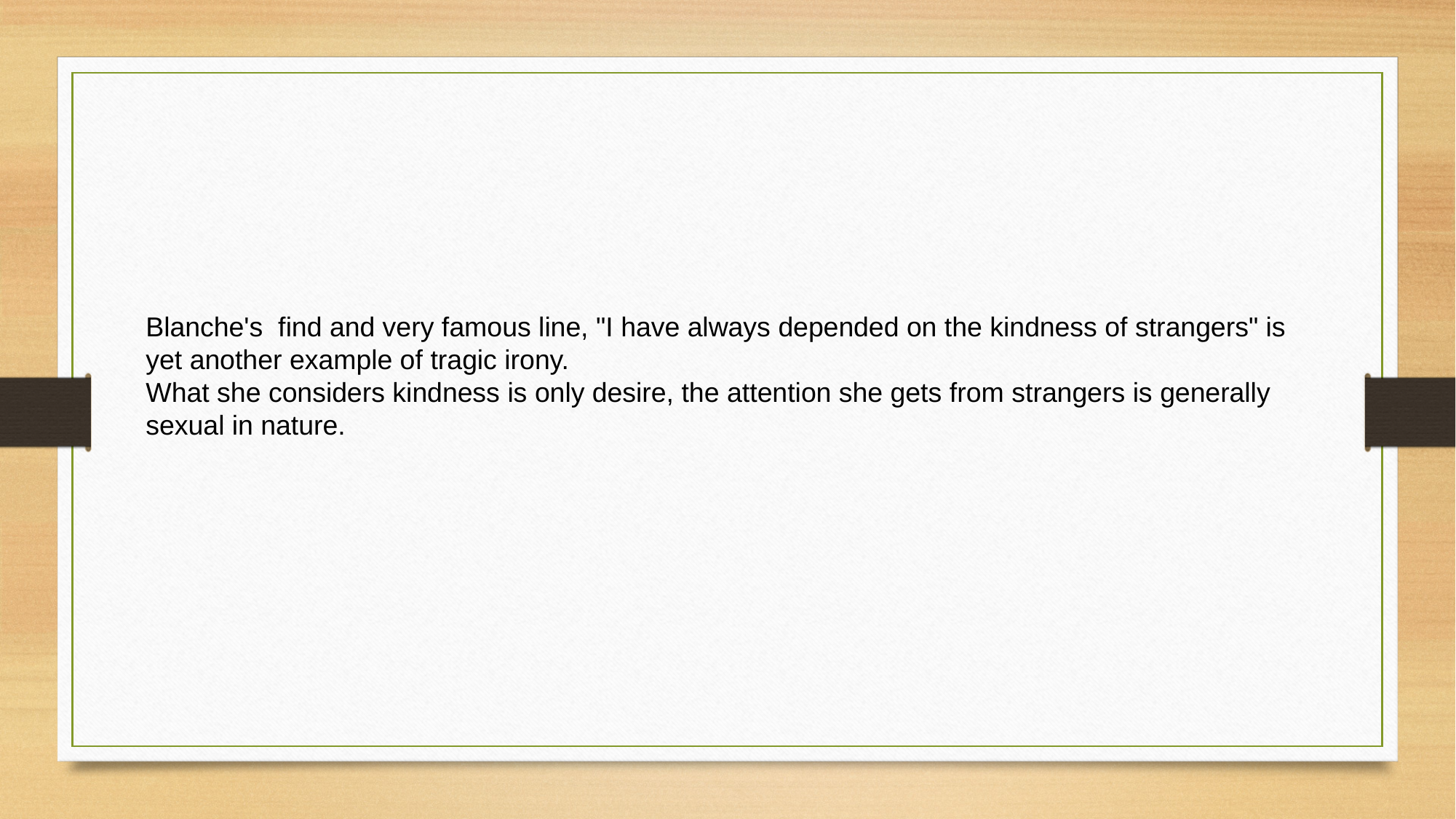

Blanche's  find and very famous line, "I have always depended on the kindness of strangers" is yet another example of tragic irony.
What she considers kindness is only desire, the attention she gets from strangers is generally sexual in nature.